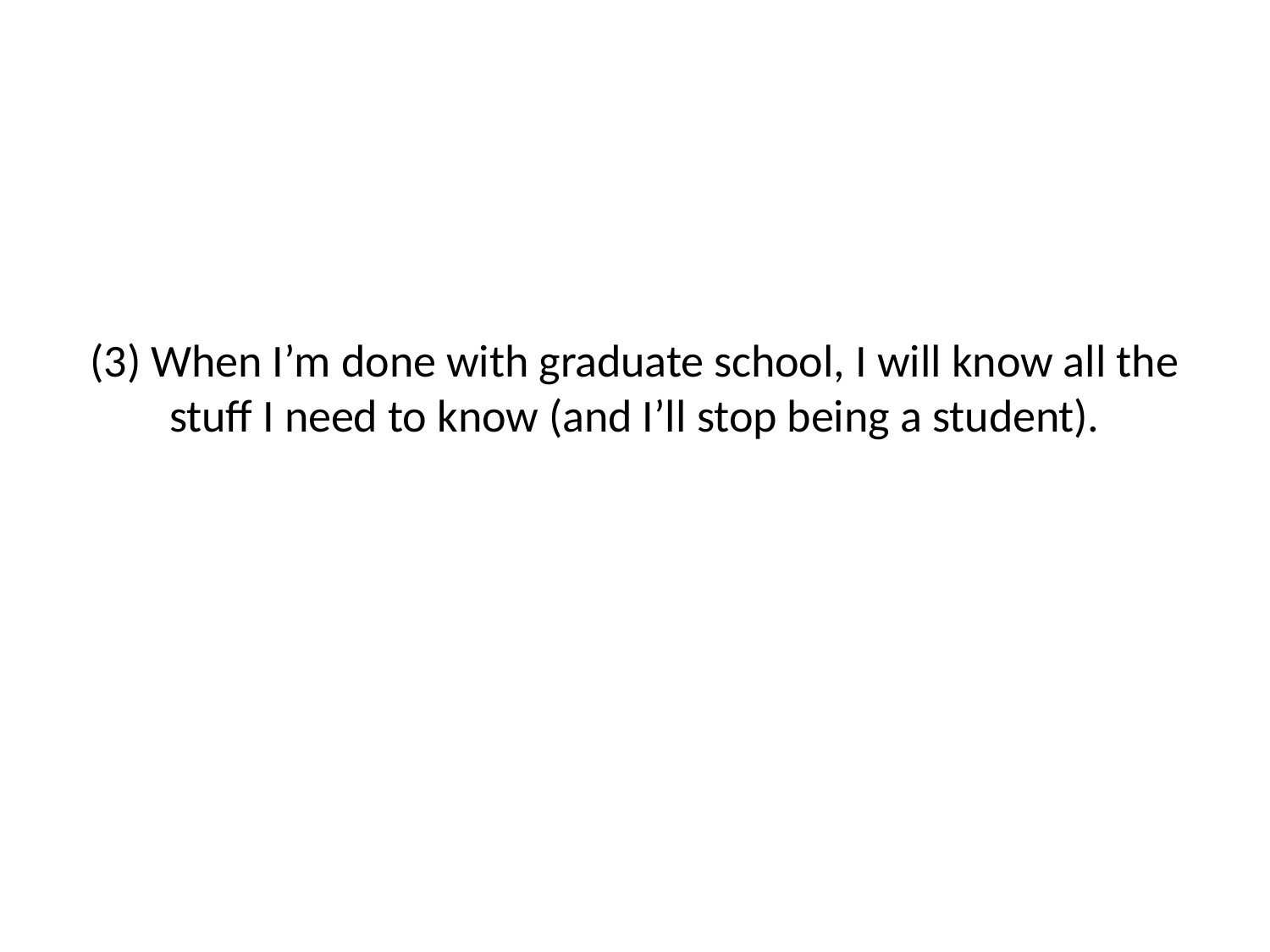

# (3) When I’m done with graduate school, I will know all the stuff I need to know (and I’ll stop being a student).